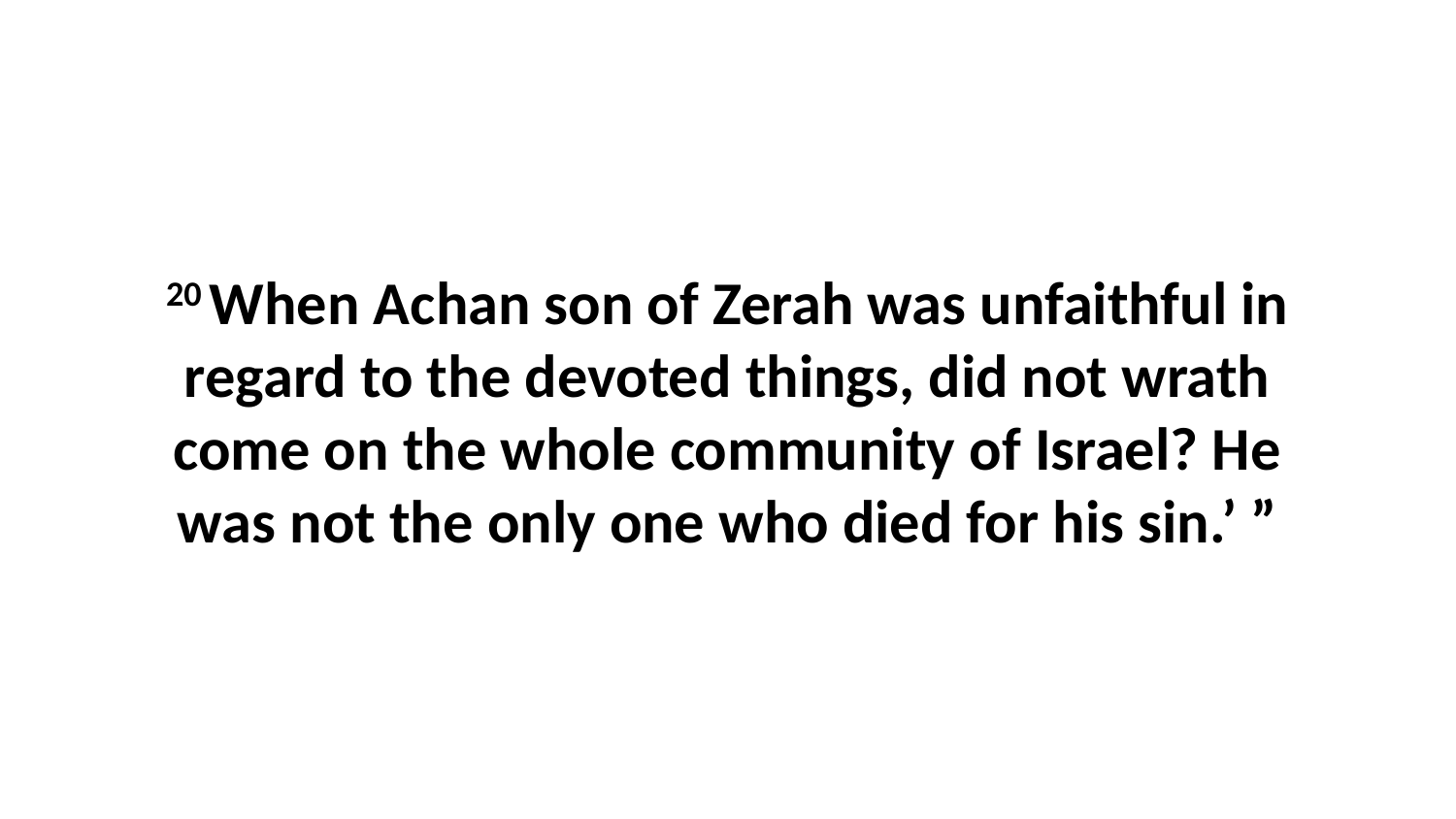

20 When Achan son of Zerah was unfaithful in regard to the devoted things, did not wrath come on the whole community of Israel? He was not the only one who died for his sin.’ ”